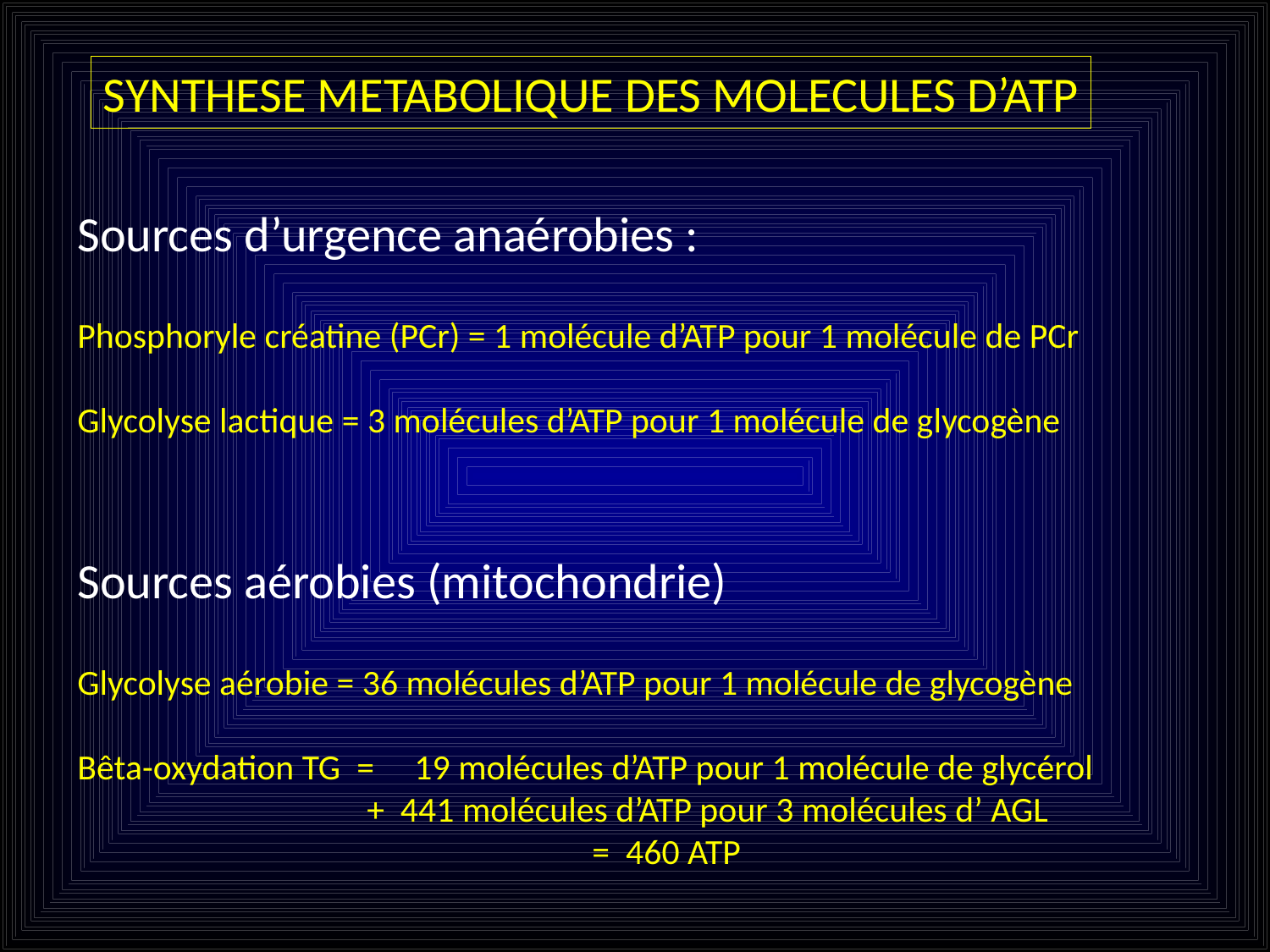

SYNTHESE METABOLIQUE DES MOLECULES D’ATP
Sources d’urgence anaérobies :

Phosphoryle créatine (PCr) = 1 molécule d’ATP pour 1 molécule de PCr

Glycolyse lactique = 3 molécules d’ATP pour 1 molécule de glycogène

Sources aérobies (mitochondrie)

Glycolyse aérobie = 36 molécules d’ATP pour 1 molécule de glycogène

Bêta-oxydation TG  =     19 molécules d’ATP pour 1 molécule de glycérol
                                    +  441 molécules d’ATP pour 3 molécules d’ AGL
                                                                =  460 ATP